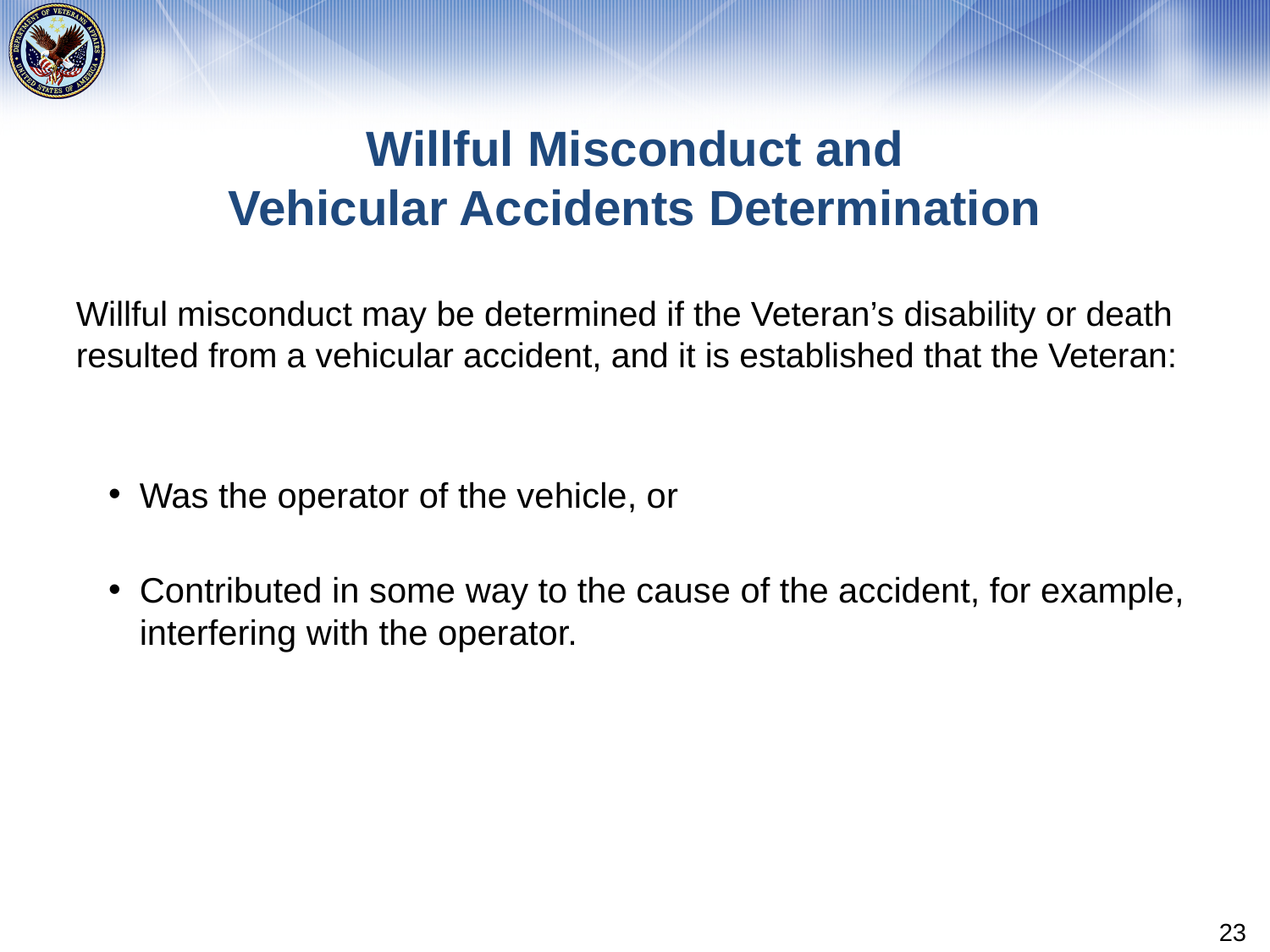

# Willful Misconduct and Vehicular Accidents Determination
Willful misconduct may be determined if the Veteran’s disability or death resulted from a vehicular accident, and it is established that the Veteran:
Was the operator of the vehicle, or
Contributed in some way to the cause of the accident, for example, interfering with the operator.
23